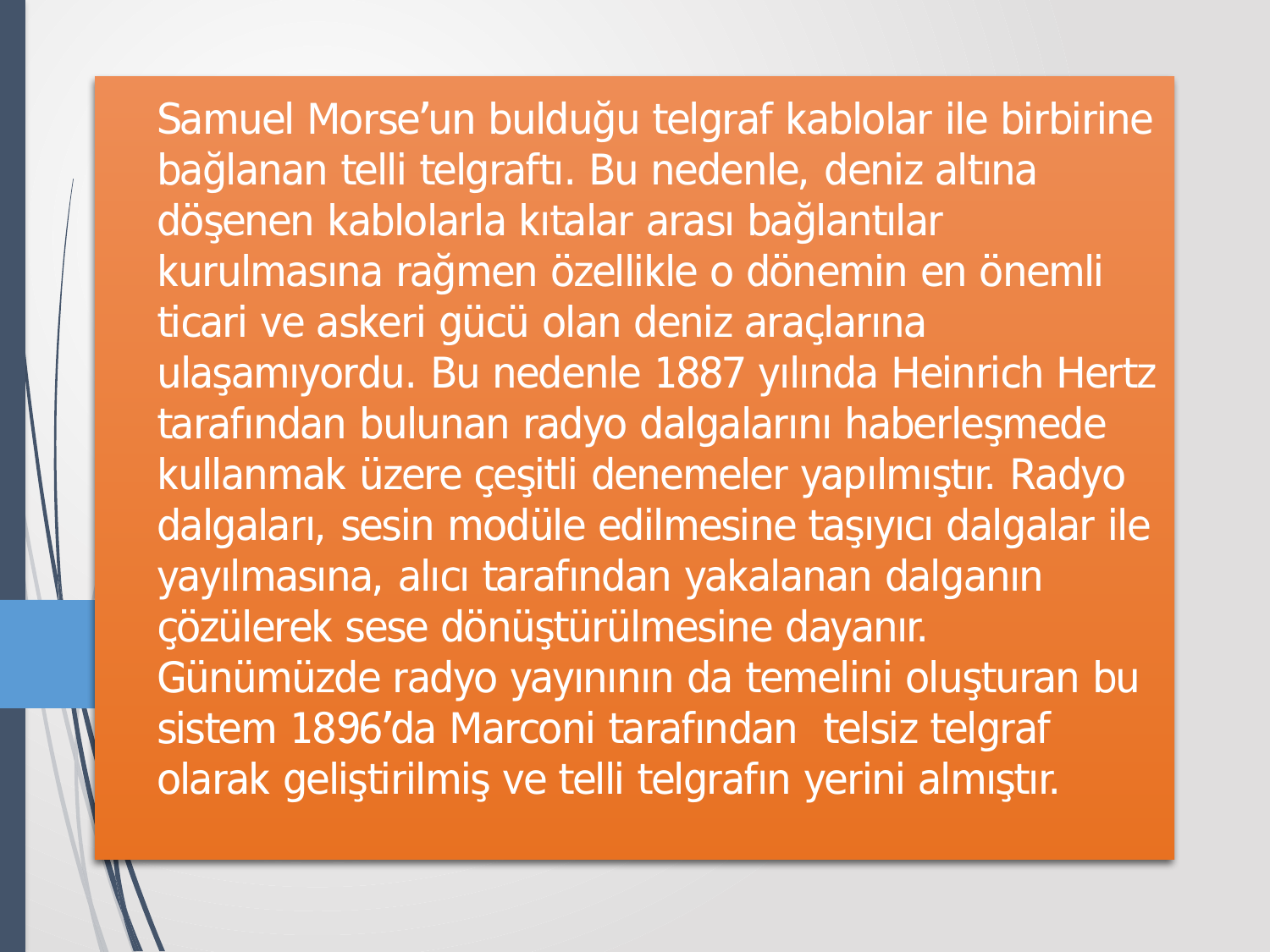

# Samuel Morse’un bulduğu telgraf kablolar ile birbirine bağlanan telli telgraftı. Bu nedenle, deniz altına döşenen kablolarla kıtalar arası bağlantılar kurulmasına rağmen özellikle o dönemin en önemli ticari ve askeri gücü olan deniz araçlarına ulaşamıyordu. Bu nedenle 1887 yılında Heinrich Hertz tarafından bulunan radyo dalgalarını haberleşmede kullanmak üzere çeşitli denemeler yapılmıştır. Radyo dalgaları, sesin modüle edilmesine taşıyıcı dalgalar ile yayılmasına, alıcı tarafından yakalanan dalganın çözülerek sese dönüştürülmesine dayanır. Günümüzde radyo yayınının da temelini oluşturan bu sistem 1896’da Marconi tarafından  telsiz telgraf olarak geliştirilmiş ve telli telgrafın yerini almıştır.